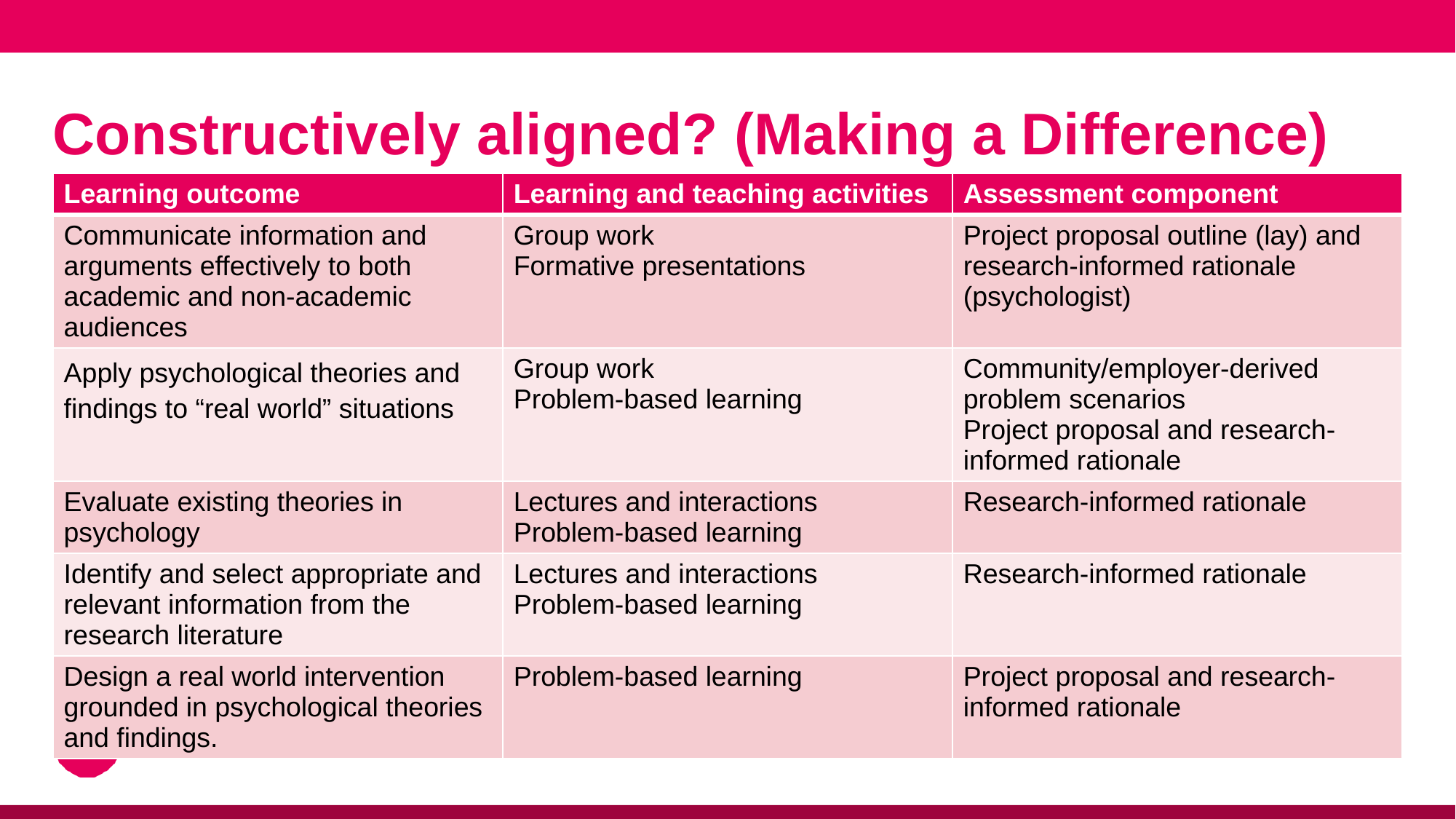

# Constructively aligned? (Making a Difference)
| Learning outcome | Learning and teaching activities | Assessment component |
| --- | --- | --- |
| Communicate information and arguments effectively to both academic and non-academic audiences | Group work Formative presentations | Project proposal outline (lay) and research-informed rationale (psychologist) |
| Apply psychological theories and findings to “real world” situations | Group work Problem-based learning | Community/employer-derived problem scenarios Project proposal and research-informed rationale |
| Evaluate existing theories in psychology | Lectures and interactions Problem-based learning | Research-informed rationale |
| Identify and select appropriate and relevant information from the research literature | Lectures and interactions Problem-based learning | Research-informed rationale |
| Design a real world intervention grounded in psychological theories and findings. | Problem-based learning | Project proposal and research-informed rationale |